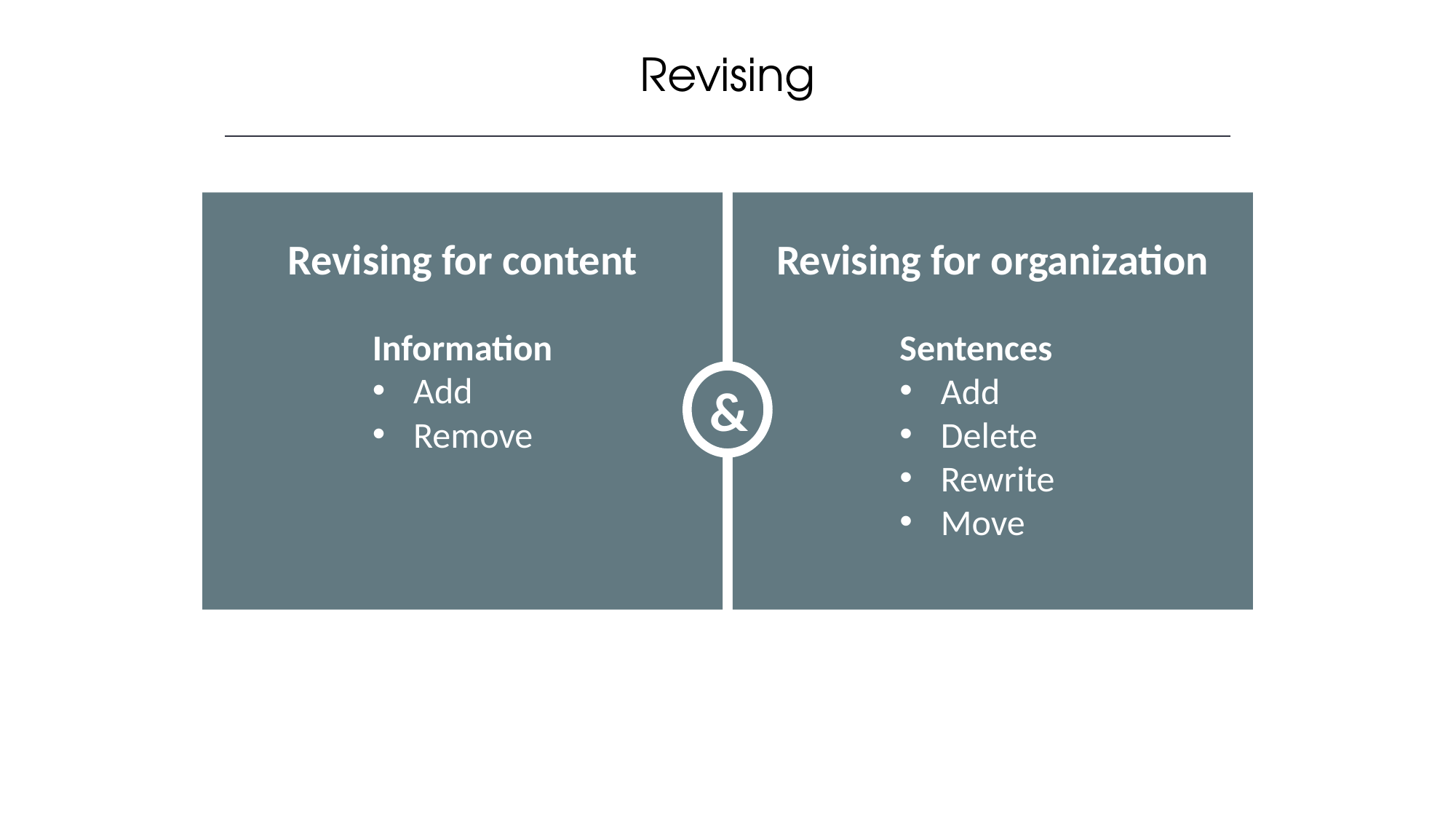

Revising

&
Revising for content
Revising for organization
Information
Add
Remove
Sentences
Add
Delete
Rewrite
Move